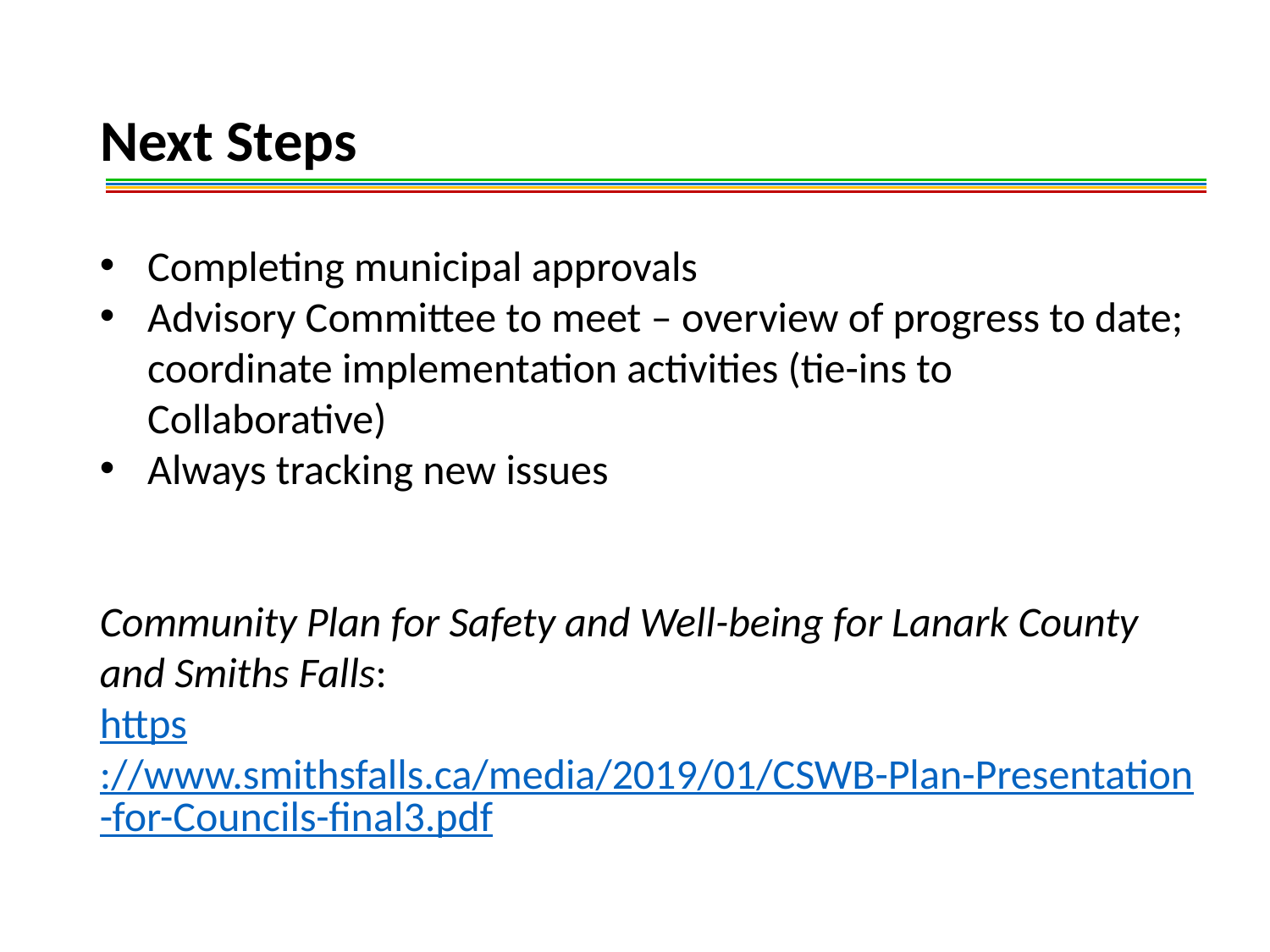

# Next Steps
Completing municipal approvals
Advisory Committee to meet – overview of progress to date; coordinate implementation activities (tie-ins to Collaborative)
Always tracking new issues

Community Plan for Safety and Well-being for Lanark County and Smiths Falls:
https://www.smithsfalls.ca/media/2019/01/CSWB-Plan-Presentation-for-Councils-final3.pdf